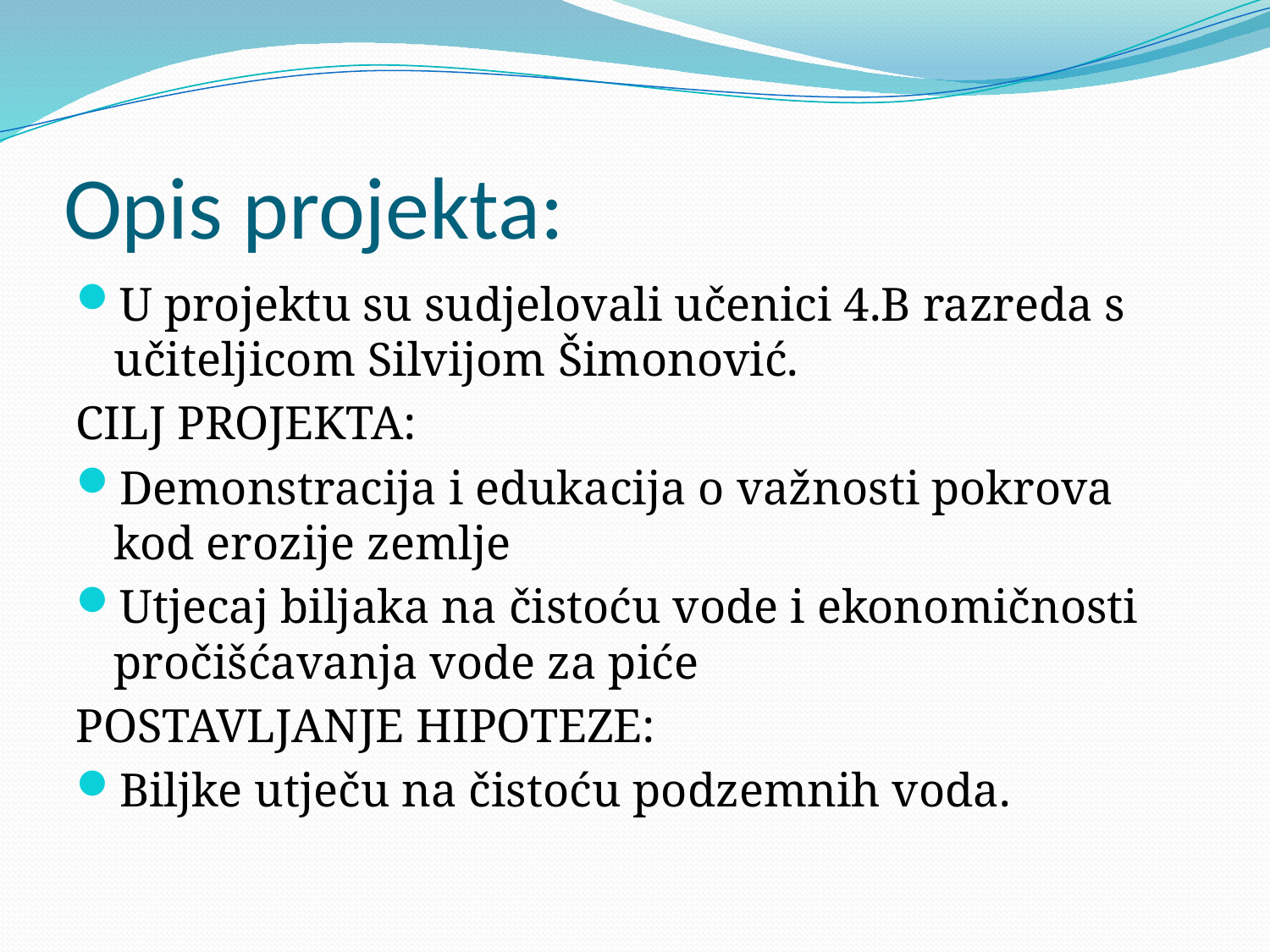

# Opis projekta:
U projektu su sudjelovali učenici 4.B razreda s učiteljicom Silvijom Šimonović.
CILJ PROJEKTA:
Demonstracija i edukacija o važnosti pokrova kod erozije zemlje
Utjecaj biljaka na čistoću vode i ekonomičnosti pročišćavanja vode za piće
POSTAVLJANJE HIPOTEZE:
Biljke utječu na čistoću podzemnih voda.